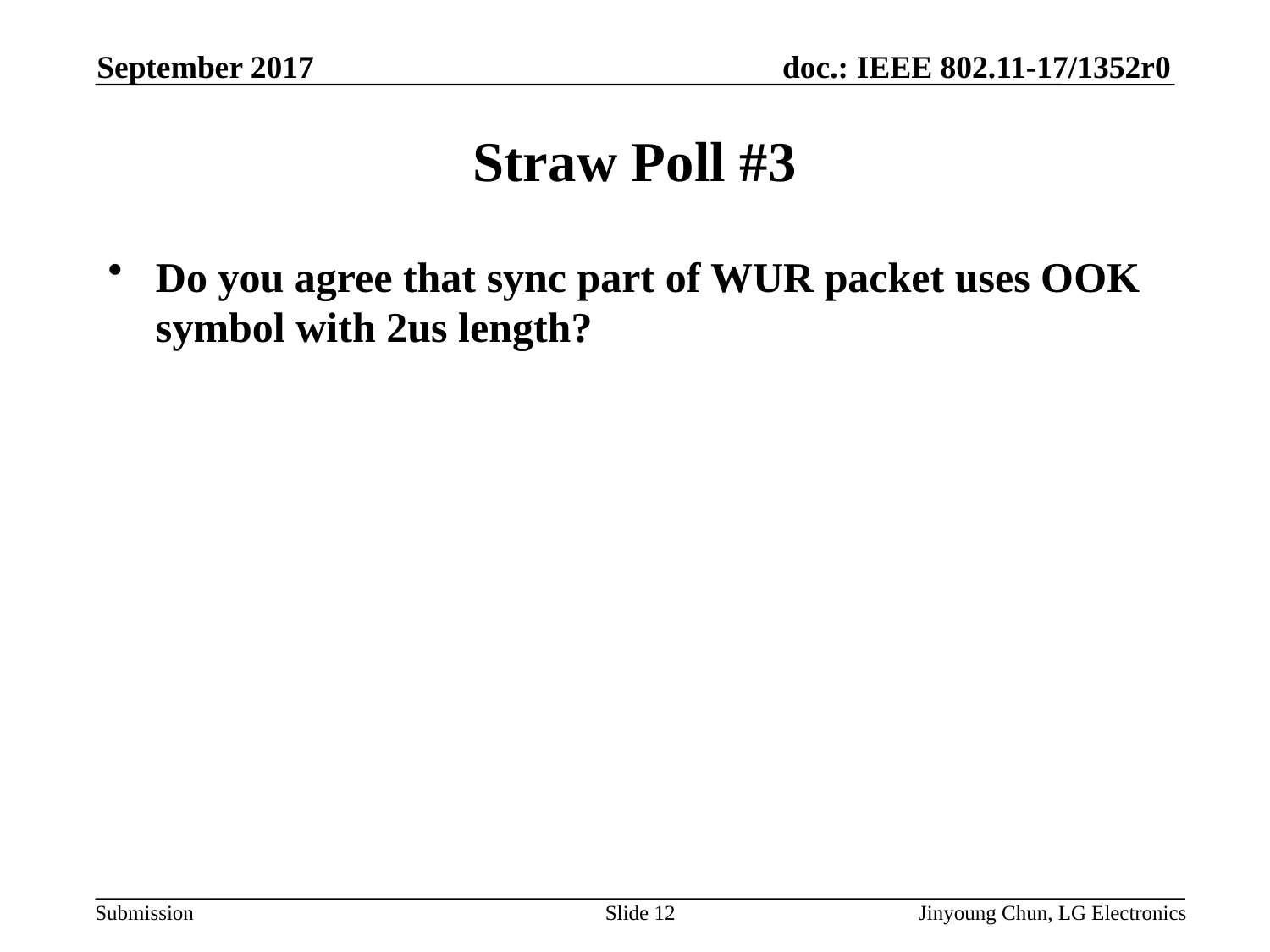

September 2017
# Straw Poll #3
Do you agree that sync part of WUR packet uses OOK symbol with 2us length?
Slide 12
Jinyoung Chun, LG Electronics